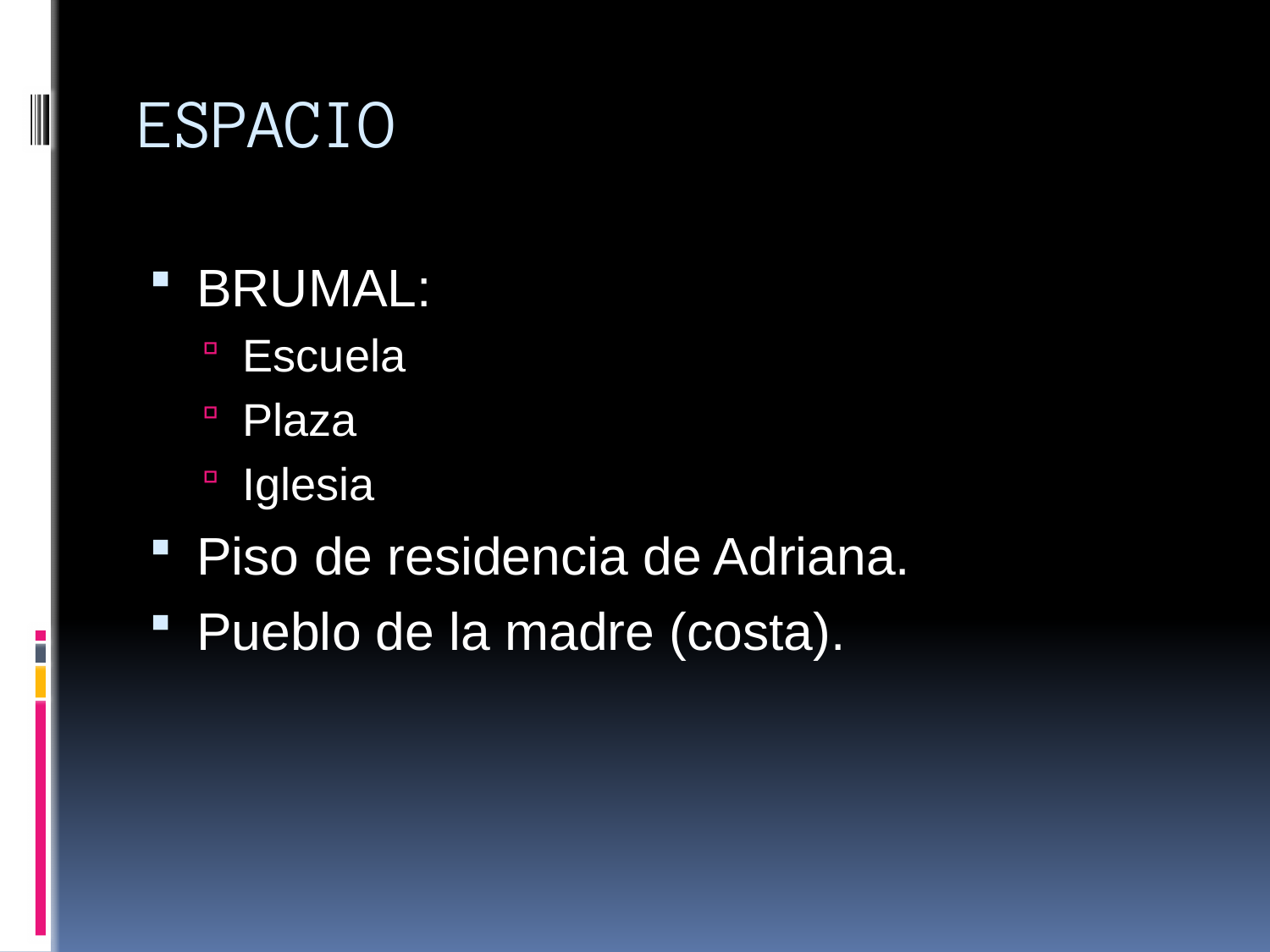

# ESPACIO
BRUMAL:
Escuela
Plaza
Iglesia
Piso de residencia de Adriana.
Pueblo de la madre (costa).